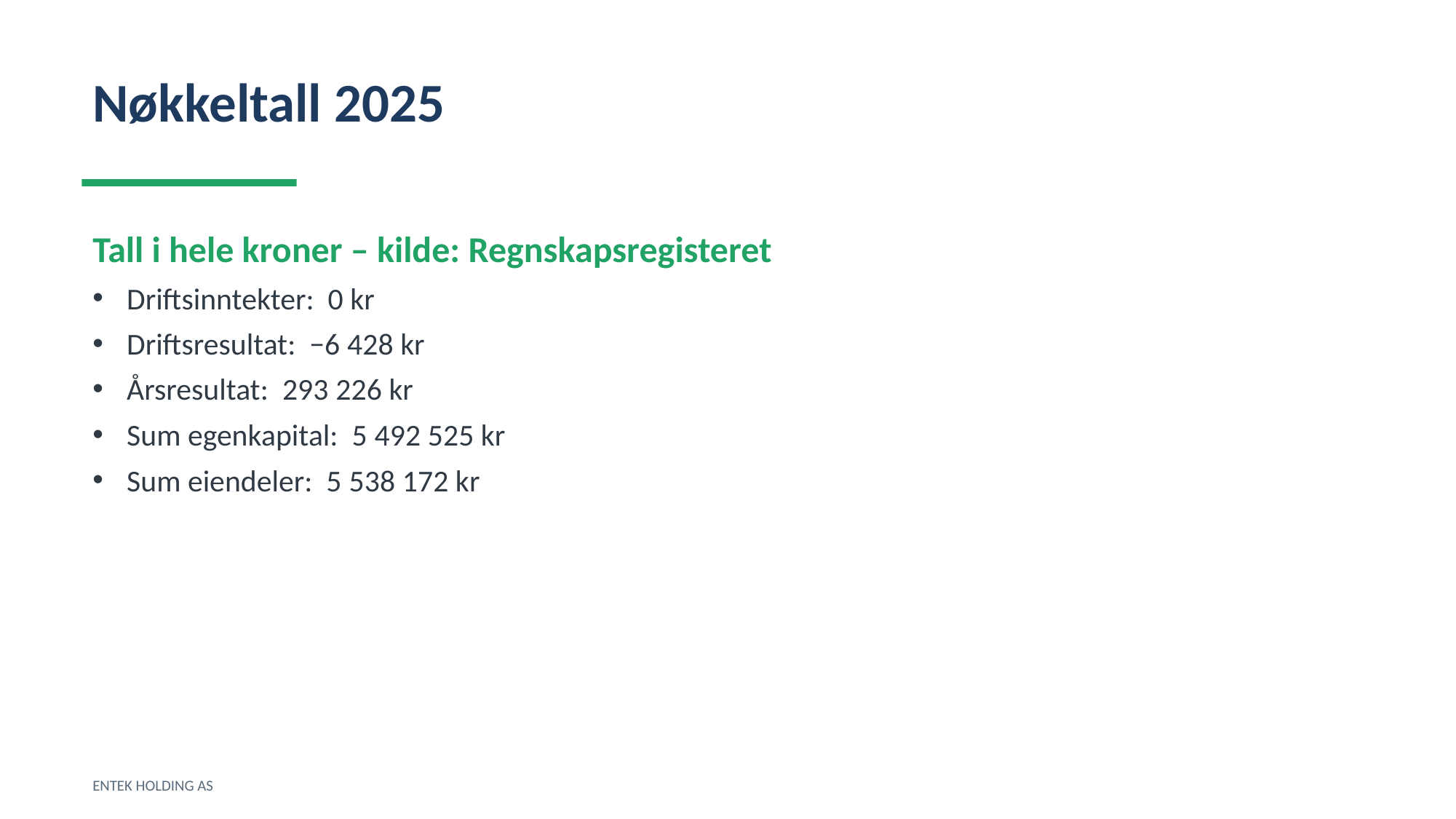

Nøkkeltall 2025

Tall i hele kroner – kilde: Regnskapsregisteret
Driftsinntekter:  0 kr
Driftsresultat:  −6 428 kr
Årsresultat:  293 226 kr
Sum egenkapital:  5 492 525 kr
Sum eiendeler:  5 538 172 kr
ENTEK HOLDING AS